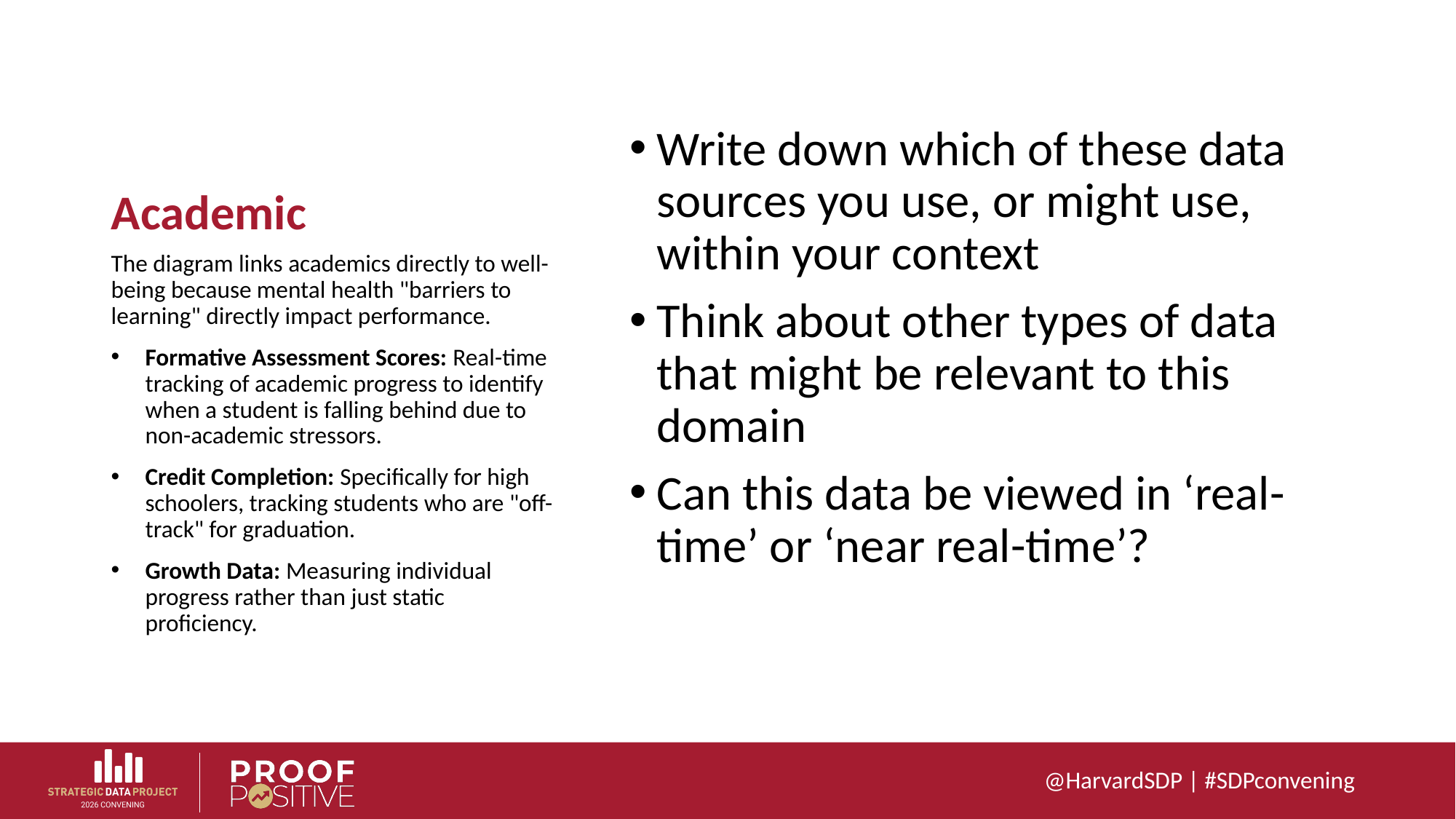

# Academic
Write down which of these data sources you use, or might use, within your context
Think about other types of data that might be relevant to this domain
Can this data be viewed in ‘real-time’ or ‘near real-time’?
The diagram links academics directly to well-being because mental health "barriers to learning" directly impact performance.
Formative Assessment Scores: Real-time tracking of academic progress to identify when a student is falling behind due to non-academic stressors.
Credit Completion: Specifically for high schoolers, tracking students who are "off-track" for graduation.
Growth Data: Measuring individual progress rather than just static proficiency.